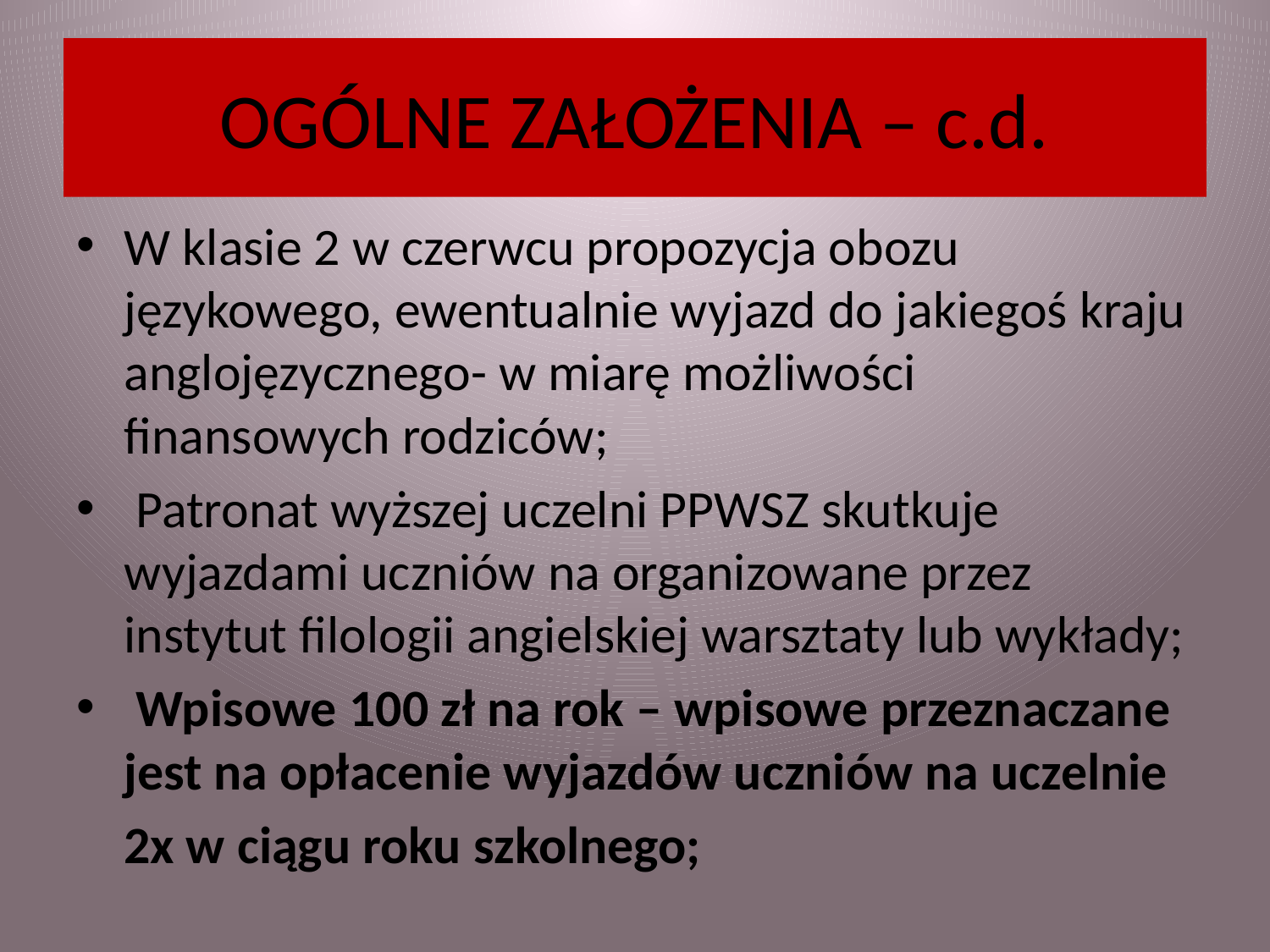

# OGÓLNE ZAŁOŻENIA – c.d.
W klasie 2 w czerwcu propozycja obozu językowego, ewentualnie wyjazd do jakiegoś kraju anglojęzycznego- w miarę możliwości finansowych rodziców;
 Patronat wyższej uczelni PPWSZ skutkuje wyjazdami uczniów na organizowane przez instytut filologii angielskiej warsztaty lub wykłady;
 Wpisowe 100 zł na rok – wpisowe przeznaczane jest na opłacenie wyjazdów uczniów na uczelnie
    2x w ciągu roku szkolnego;